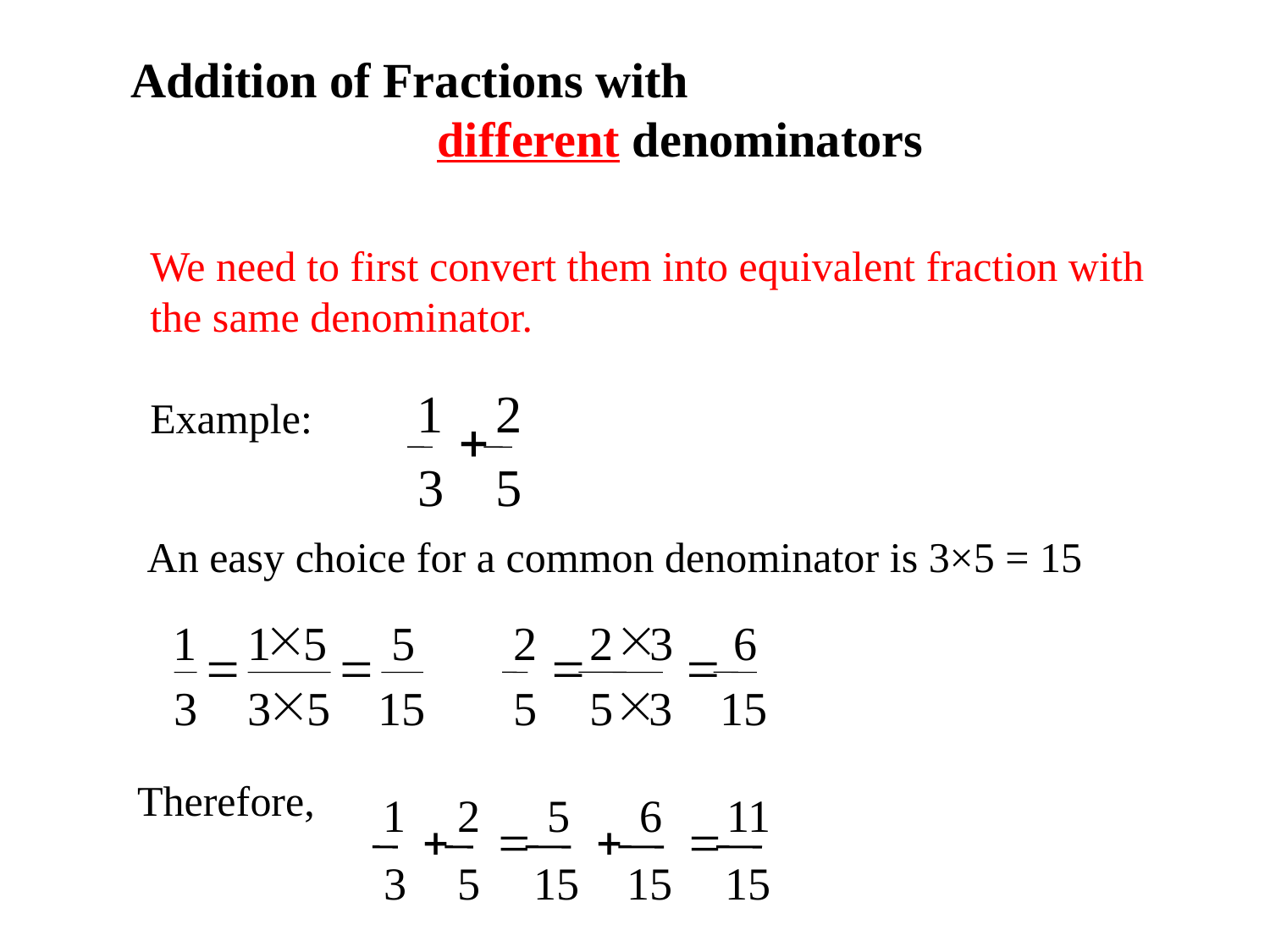

Addition of Fractions with
                         different denominators
We need to first convert them into equivalent fraction with the same denominator.

Example:
1
2

+

3
5
An easy choice for a common denominator is 3×5 = 15
×
1
1
5
5

=
=

×
3
3
5
15
×
2
2
3
6

=
=

×
5
5
3
15
Therefore,

1
2
5
6
11
+
=
+
=

3
5
15
15
15